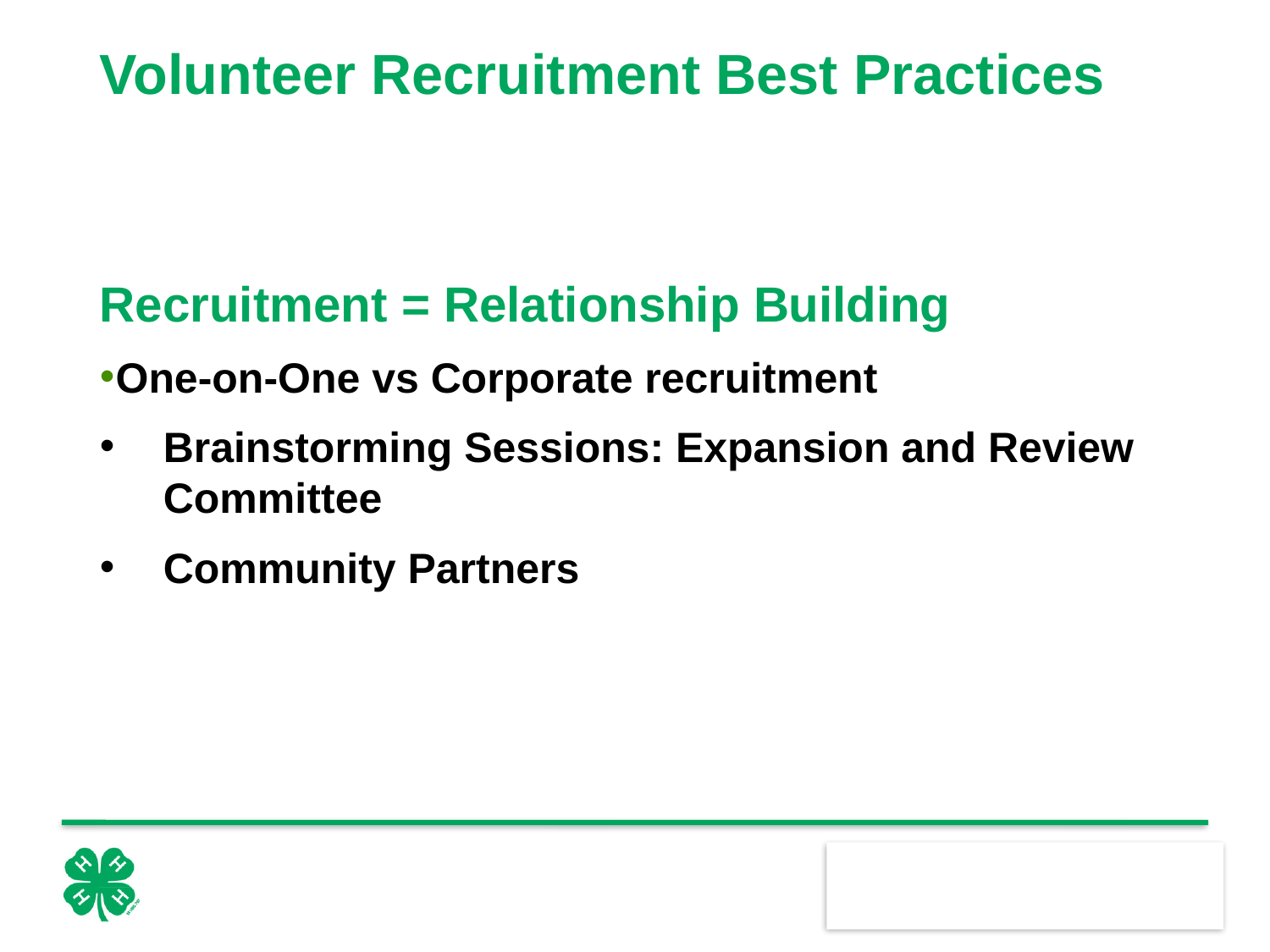

# Volunteer Recruitment Best Practices

Recruitment = Relationship Building
One-on-One vs Corporate recruitment
Brainstorming Sessions: Expansion and Review Committee
Community Partners